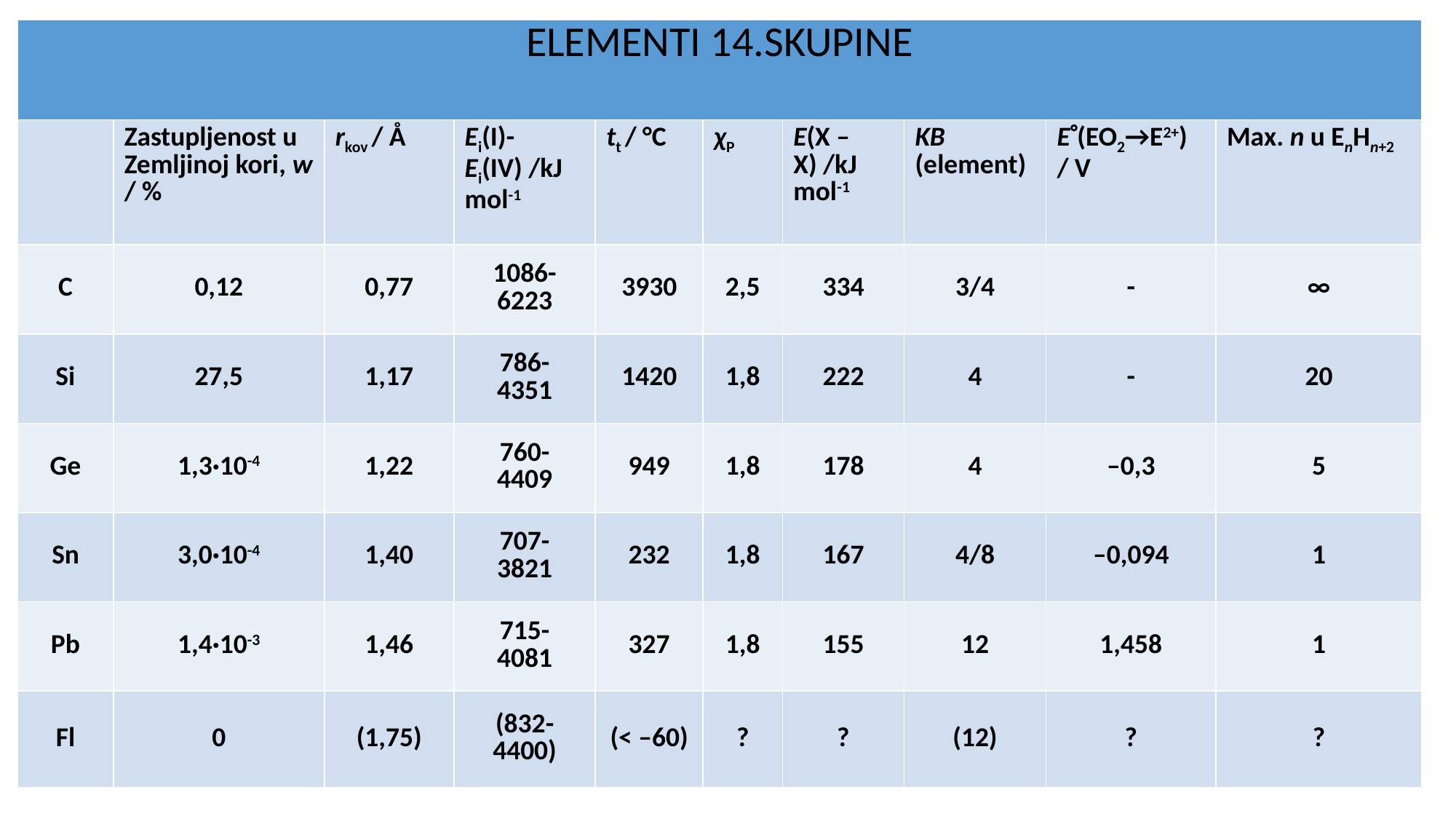

| ELEMENTI 14.SKUPINE |  |  |  |  |  |  |  |  |  |
| --- | --- | --- | --- | --- | --- | --- | --- | --- | --- |
|  | Zastupljenost u Zemljinoj kori, w / % | rkov / Å | Ei(I)-Ei(IV) /kJ mol-1 | tt / °C | χP | E(X – X) /kJ mol-1 | KB (element) | E°(EO2→E2+) / V | Max. n u EnHn+2 |
| C | 0,12 | 0,77 | 1086- 6223 | 3930 | 2,5 | 334 | 3/4 | - | ∞ |
| Si | 27,5 | 1,17 | 786- 4351 | 1420 | 1,8 | 222 | 4 | - | 20 |
| Ge | 1,3·10-4 | 1,22 | 760- 4409 | 949 | 1,8 | 178 | 4 | –0,3 | 5 |
| Sn | 3,0·10-4 | 1,40 | 707- 3821 | 232 | 1,8 | 167 | 4/8 | –0,094 | 1 |
| Pb | 1,4·10-3 | 1,46 | 715- 4081 | 327 | 1,8 | 155 | 12 | 1,458 | 1 |
| Fl | 0 | (1,75) | (832- 4400) | (< –60) | ? | ? | (12) | ? | ? |